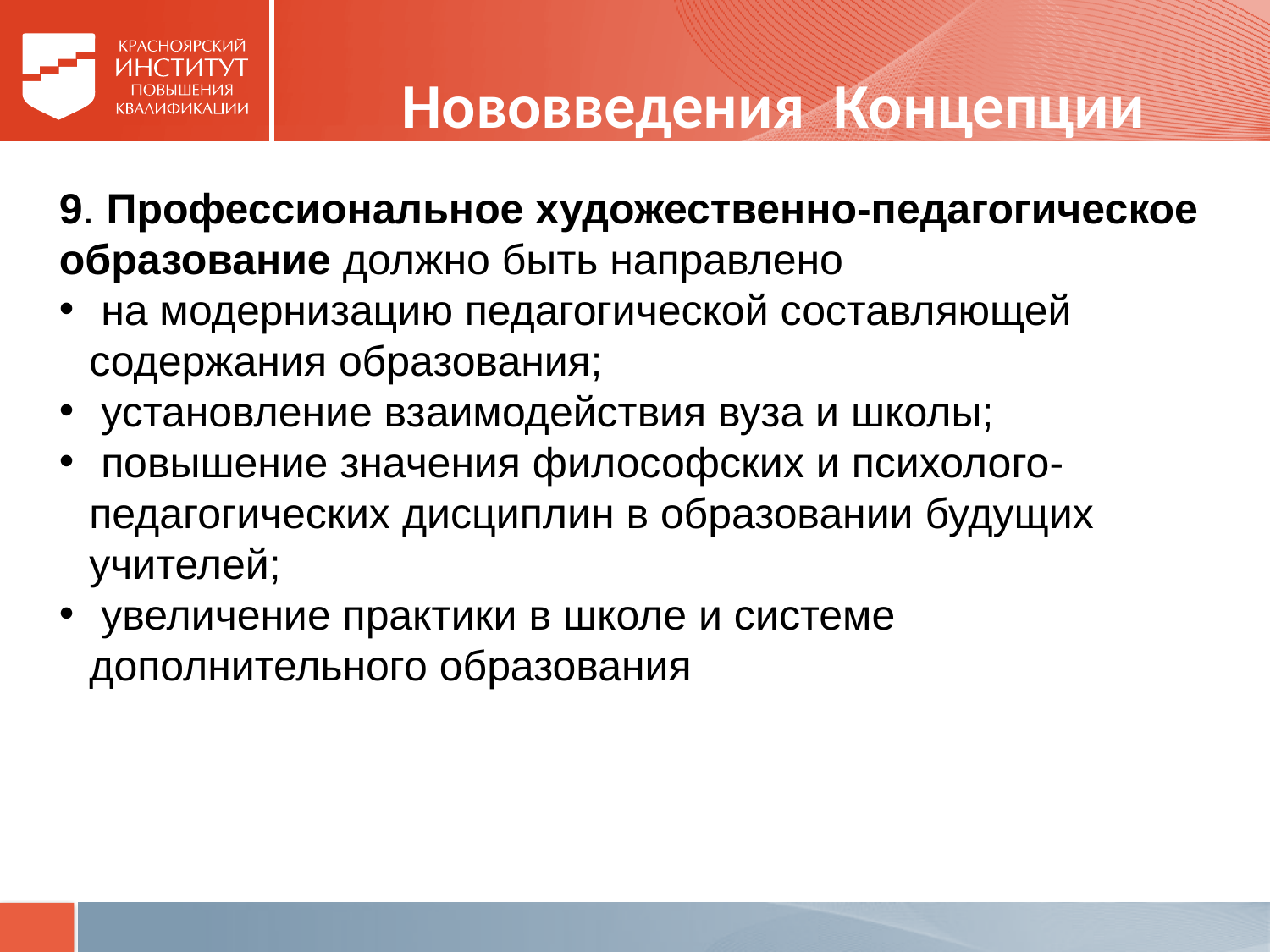

# Нововведения  Концепции
9. Профессиональное художественно-педагогическое образование должно быть направлено
 на модернизацию педагогической составляющей содержания образования;
 установление взаимодействия вуза и школы;
 повышение значения философских и психолого-педагогических дисциплин в образовании будущих учителей;
 увеличение практики в школе и системе дополнительного образования